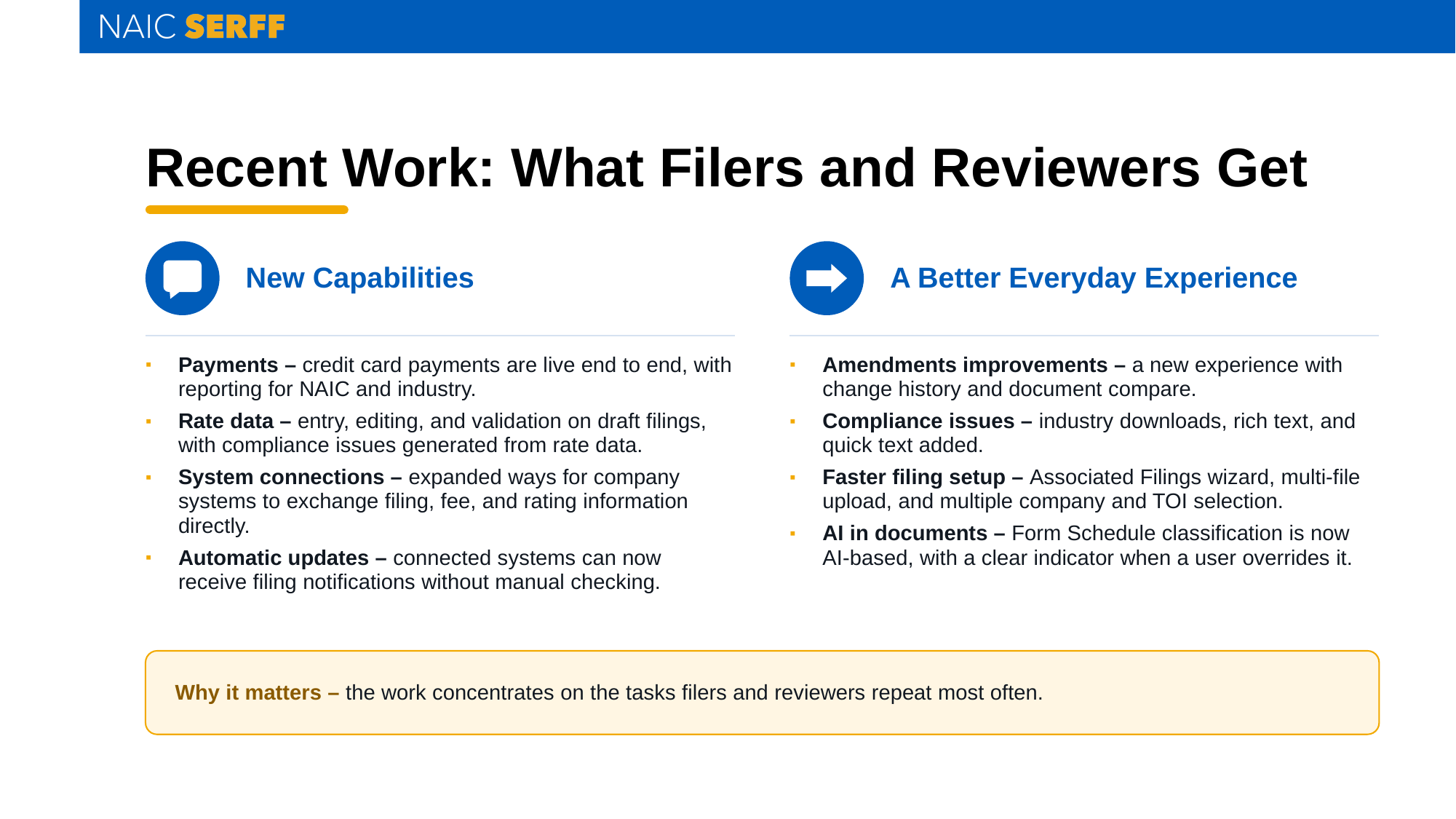

# Recent Work: What Filers and Reviewers Get

New Capabilities

A Better Everyday Experience

Payments – credit card payments are live end to end, with reporting for NAIC and industry.
Rate data – entry, editing, and validation on draft filings, with compliance issues generated from rate data.
System connections – expanded ways for company systems to exchange filing, fee, and rating information directly.
Automatic updates – connected systems can now receive filing notifications without manual checking.
Amendments improvements – a new experience with change history and document compare.
Compliance issues – industry downloads, rich text, and quick text added.
Faster filing setup – Associated Filings wizard, multi-file upload, and multiple company and TOI selection.
AI in documents – Form Schedule classification is now AI-based, with a clear indicator when a user overrides it.
Why it matters – the work concentrates on the tasks filers and reviewers repeat most often.